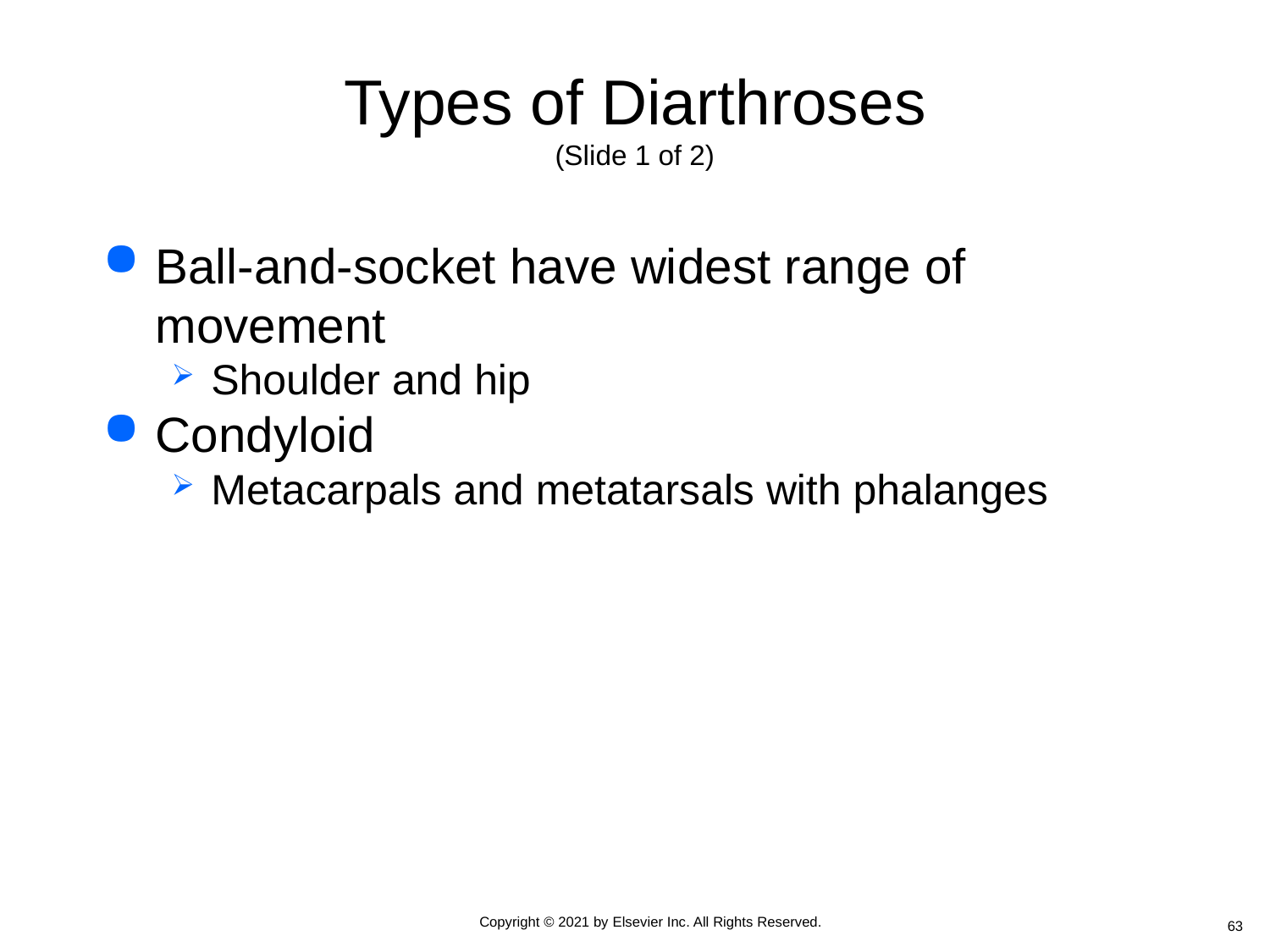

# Types of Diarthroses (Slide 1 of 2)
Ball-and-socket have widest range of movement
Shoulder and hip
Condyloid
Metacarpals and metatarsals with phalanges
63